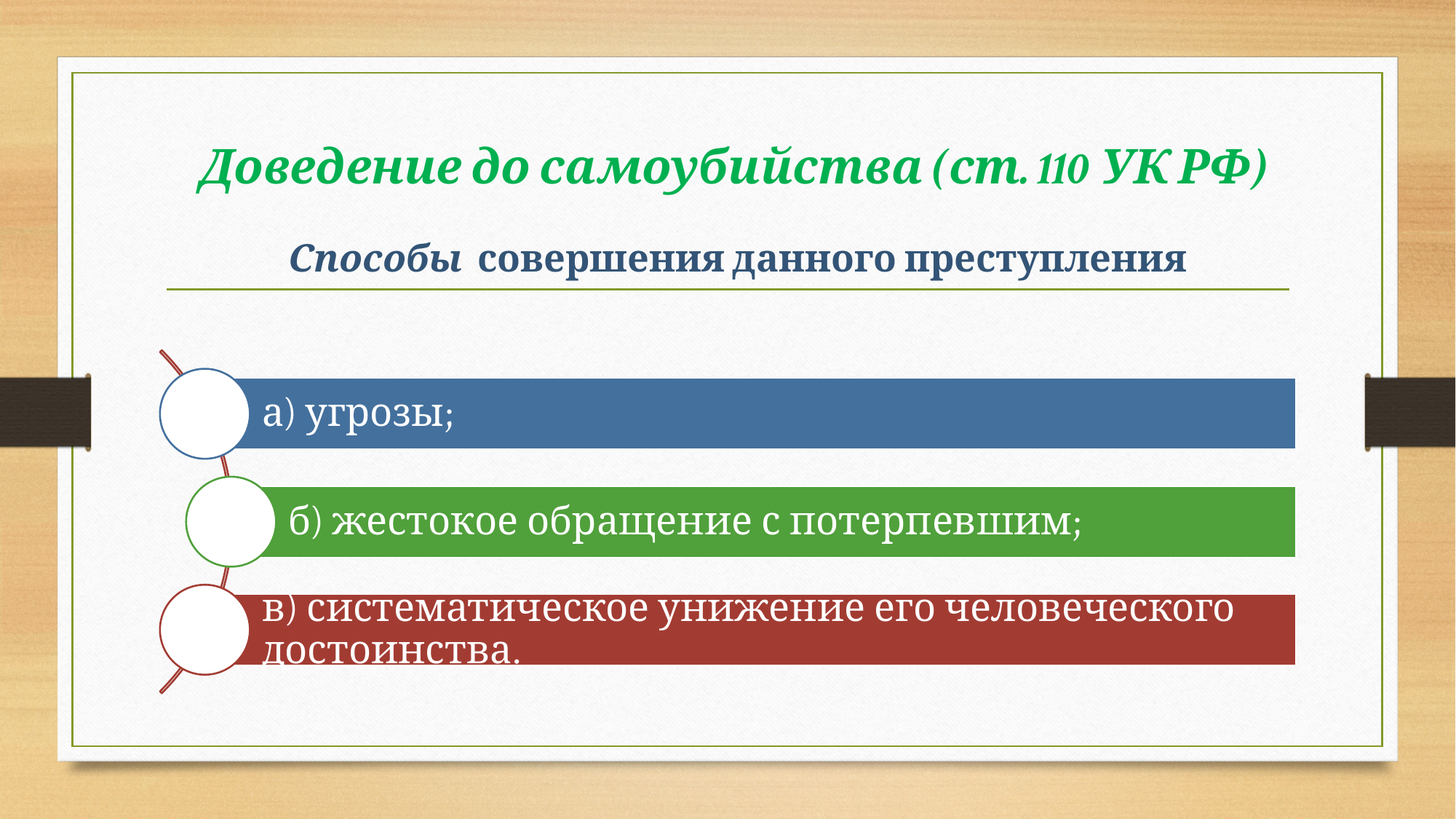

# Доведение до самоубийства (ст. 110 УК РФ)
Способы  совершения данного преступления
а) угрозы;
б) жестокое обращение с потерпевшим;
в) систематическое унижение его человеческого достоинства.